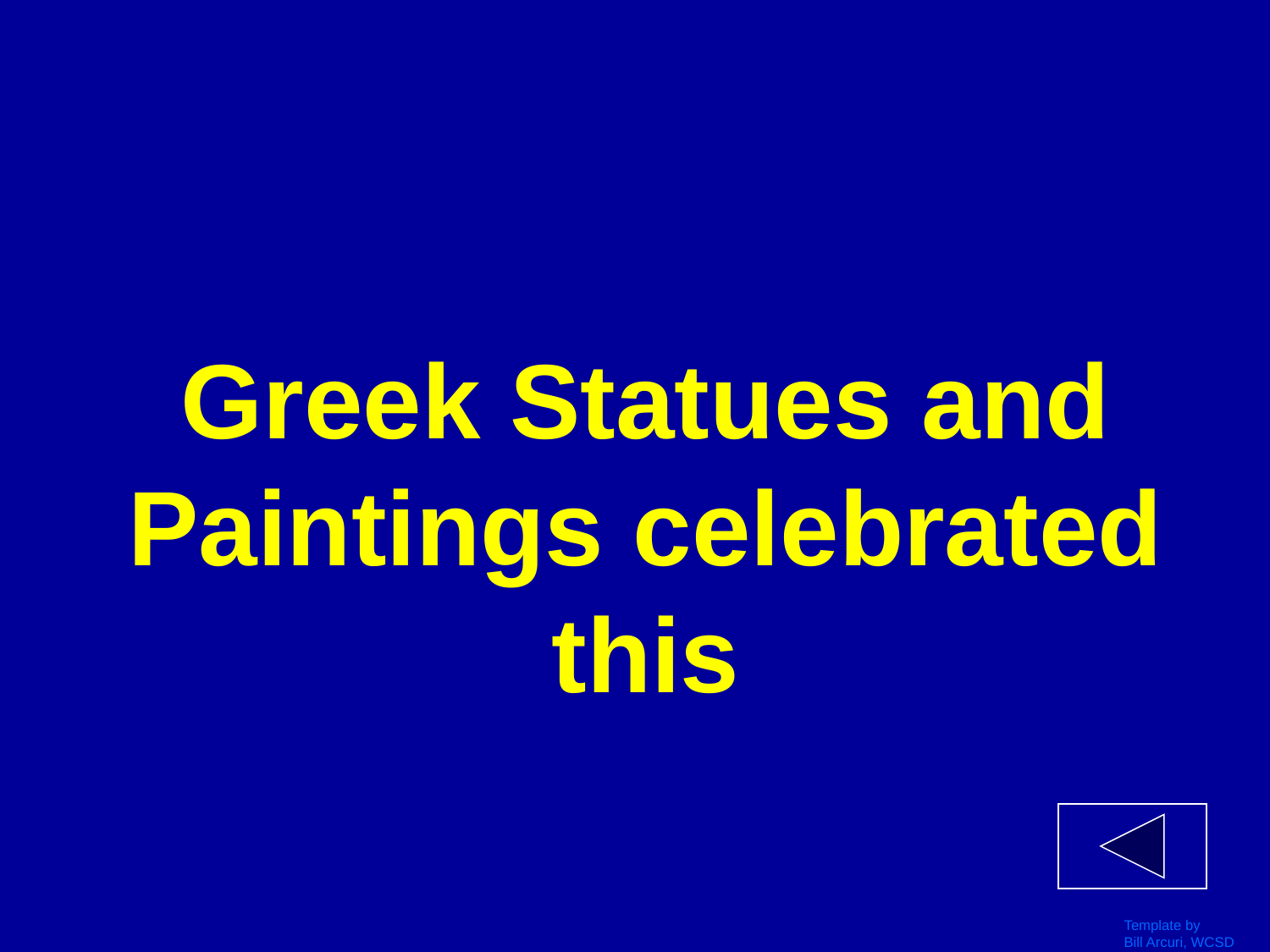

# Greek Statues and Paintings celebrated this

Template by
Bill Arcuri, WCSD